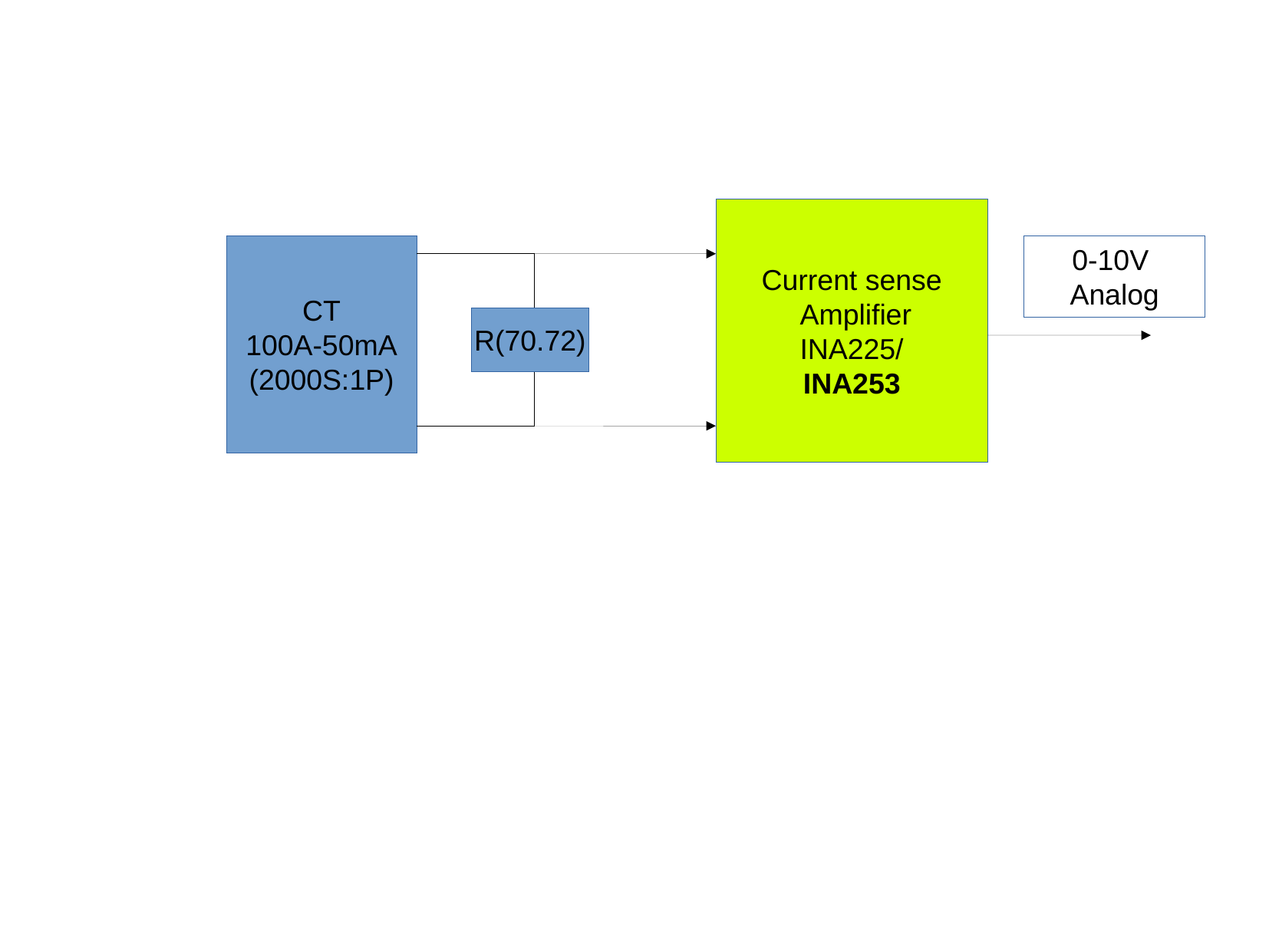

Current sense
 Amplifier
INA225/
INA253
CT
100A-50mA
(2000S:1P)
0-10V
Analog

R(70.72)